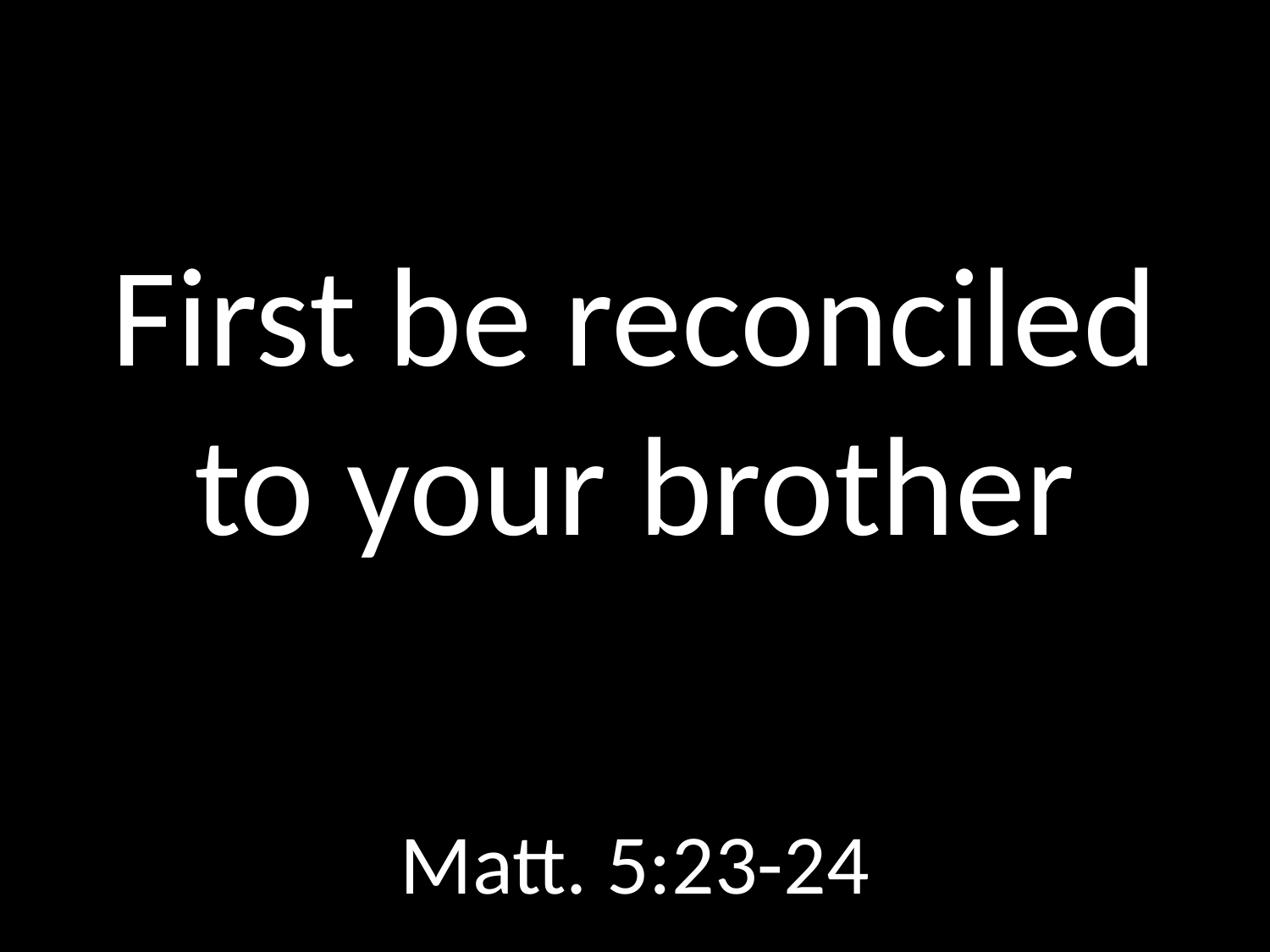

# First be reconciled to your brother
GOD
GOD
Matt. 5:23-24